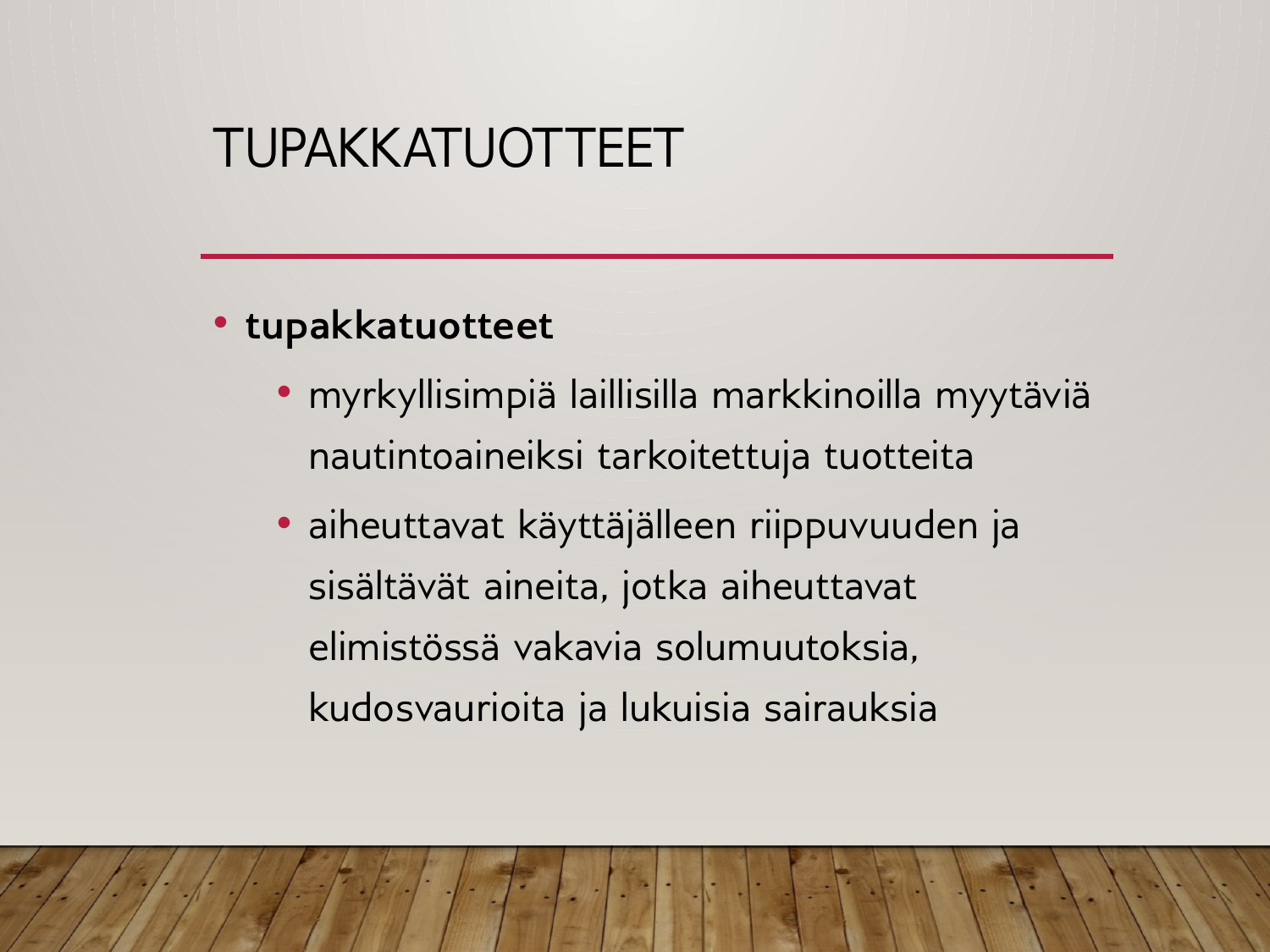

# Tupakkatuotteet
tupakkatuotteet
myrkyllisimpiä laillisilla markkinoilla myytäviä nautintoaineiksi tarkoitettuja tuotteita
aiheuttavat käyttäjälleen riippuvuuden ja sisältävät aineita, jotka aiheuttavat elimistössä vakavia solumuutoksia, kudosvaurioita ja lukuisia sairauksia